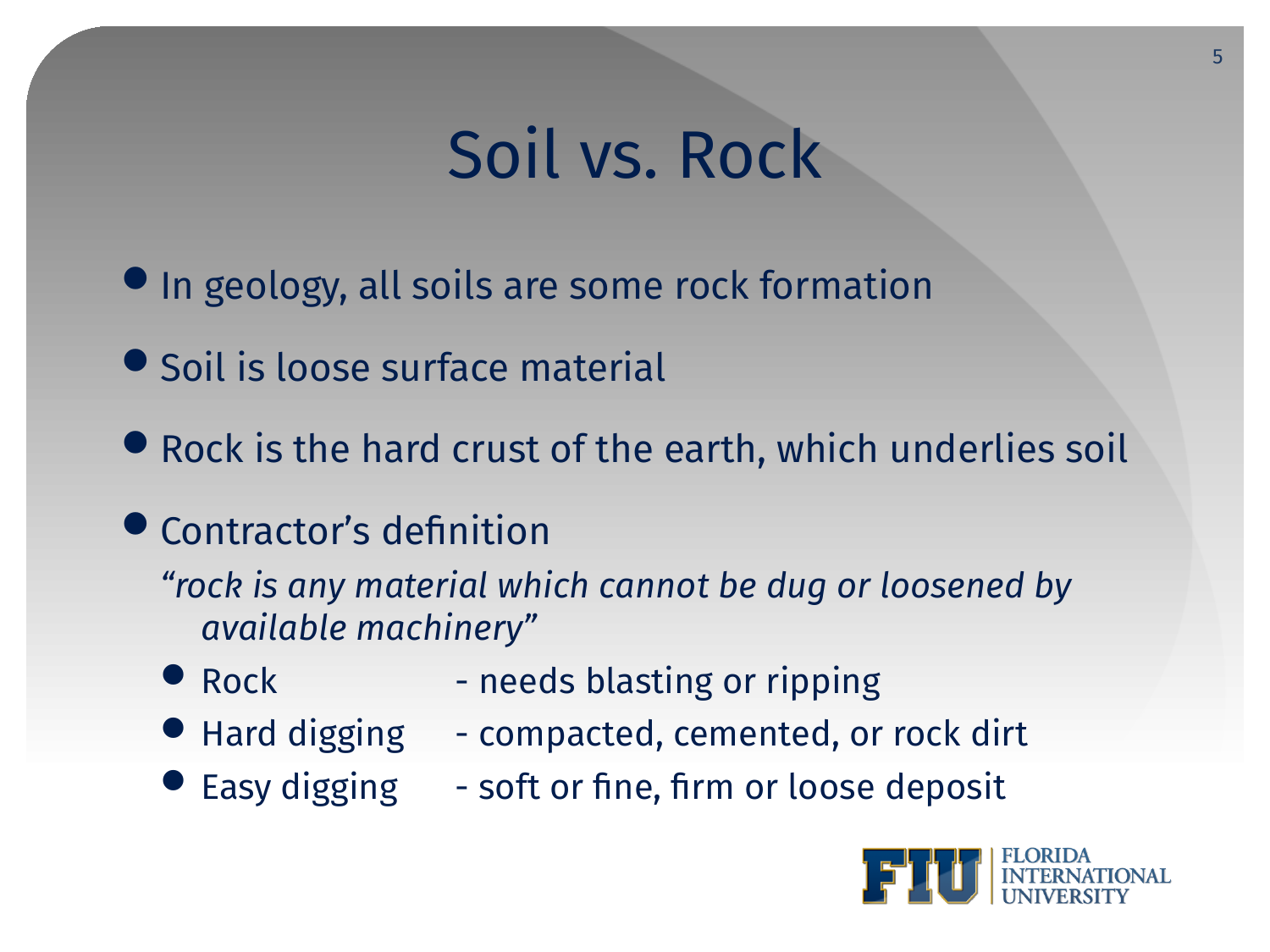

5
# Soil vs. Rock
In geology, all soils are some rock formation
Soil is loose surface material
Rock is the hard crust of the earth, which underlies soil
Contractor’s definition
“rock is any material which cannot be dug or loosened by available machinery”
Rock		- needs blasting or ripping
Hard digging	- compacted, cemented, or rock dirt
Easy digging	- soft or fine, firm or loose deposit